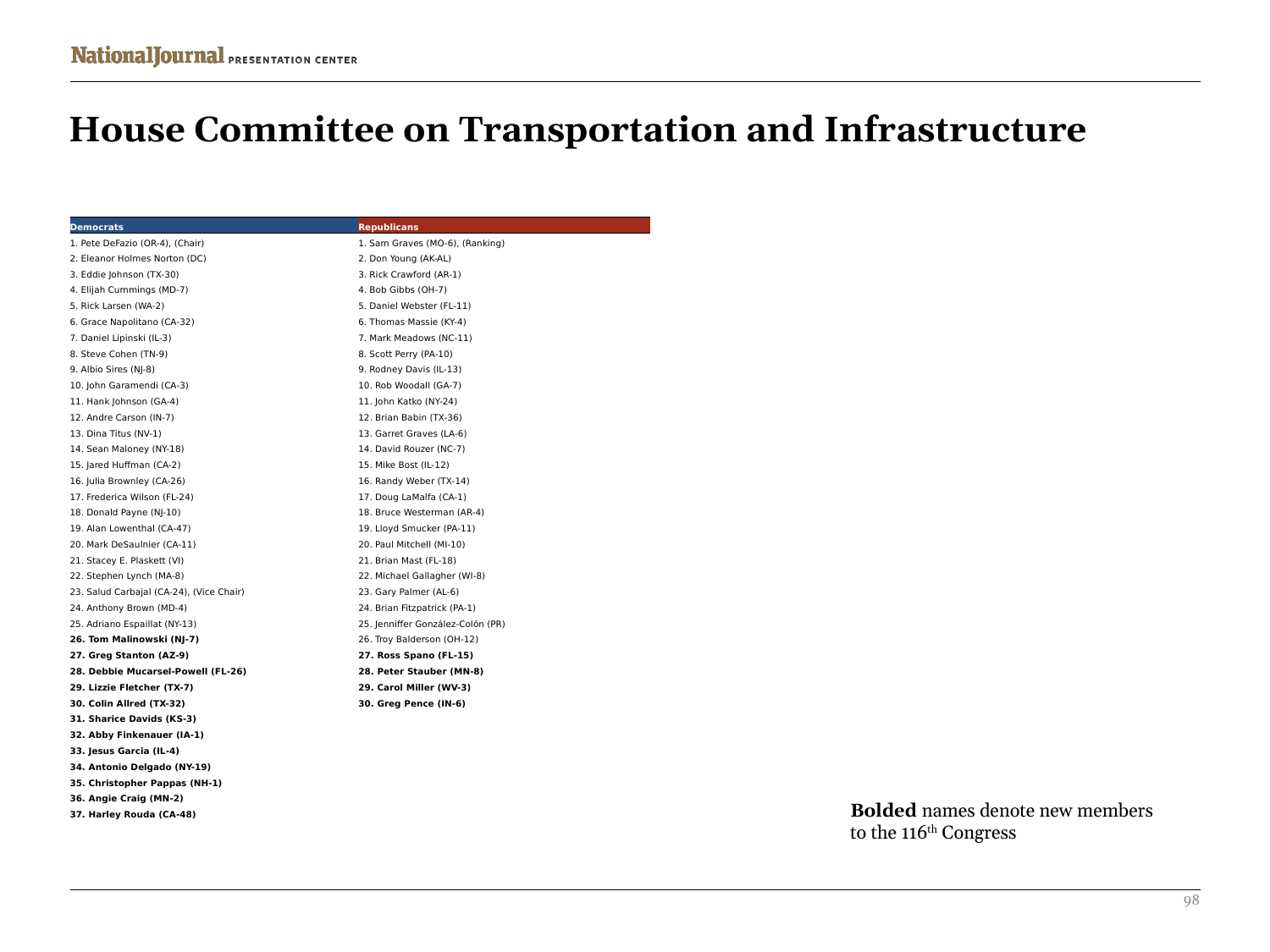

# House Committee on Transportation and Infrastructure
| Democrats | Republicans |
| --- | --- |
| 1. Pete DeFazio (OR-4), (Chair) | 1. Sam Graves (MO-6), (Ranking) |
| 2. Eleanor Holmes Norton (DC) | 2. Don Young (AK-AL) |
| 3. Eddie Johnson (TX-30) | 3. Rick Crawford (AR-1) |
| 4. Elijah Cummings (MD-7) | 4. Bob Gibbs (OH-7) |
| 5. Rick Larsen (WA-2) | 5. Daniel Webster (FL-11) |
| 6. Grace Napolitano (CA-32) | 6. Thomas Massie (KY-4) |
| 7. Daniel Lipinski (IL-3) | 7. Mark Meadows (NC-11) |
| 8. Steve Cohen (TN-9) | 8. Scott Perry (PA-10) |
| 9. Albio Sires (NJ-8) | 9. Rodney Davis (IL-13) |
| 10. John Garamendi (CA-3) | 10. Rob Woodall (GA-7) |
| 11. Hank Johnson (GA-4) | 11. John Katko (NY-24) |
| 12. Andre Carson (IN-7) | 12. Brian Babin (TX-36) |
| 13. Dina Titus (NV-1) | 13. Garret Graves (LA-6) |
| 14. Sean Maloney (NY-18) | 14. David Rouzer (NC-7) |
| 15. Jared Huffman (CA-2) | 15. Mike Bost (IL-12) |
| 16. Julia Brownley (CA-26) | 16. Randy Weber (TX-14) |
| 17. Frederica Wilson (FL-24) | 17. Doug LaMalfa (CA-1) |
| 18. Donald Payne (NJ-10) | 18. Bruce Westerman (AR-4) |
| 19. Alan Lowenthal (CA-47) | 19. Lloyd Smucker (PA-11) |
| 20. Mark DeSaulnier (CA-11) | 20. Paul Mitchell (MI-10) |
| 21. Stacey E. Plaskett (VI) | 21. Brian Mast (FL-18) |
| 22. Stephen Lynch (MA-8) | 22. Michael Gallagher (WI-8) |
| 23. Salud Carbajal (CA-24), (Vice Chair) | 23. Gary Palmer (AL-6) |
| 24. Anthony Brown (MD-4) | 24. Brian Fitzpatrick (PA-1) |
| 25. Adriano Espaillat (NY-13) | 25. Jenniffer González-Colón (PR) |
| 26. Tom Malinowski (NJ-7) | 26. Troy Balderson (OH-12) |
| 27. Greg Stanton (AZ-9) | 27. Ross Spano (FL-15) |
| 28. Debbie Mucarsel-Powell (FL-26) | 28. Peter Stauber (MN-8) |
| 29. Lizzie Fletcher (TX-7) | 29. Carol Miller (WV-3) |
| 30. Colin Allred (TX-32) | 30. Greg Pence (IN-6) |
| 31. Sharice Davids (KS-3) |  |
| 32. Abby Finkenauer (IA-1) |  |
| 33. Jesus Garcia (IL-4) |  |
| 34. Antonio Delgado (NY-19) |  |
| 35. Christopher Pappas (NH-1) |  |
| 36. Angie Craig (MN-2) |  |
| 37. Harley Rouda (CA-48) |  |
Bolded names denote new members to the 116th Congress
98